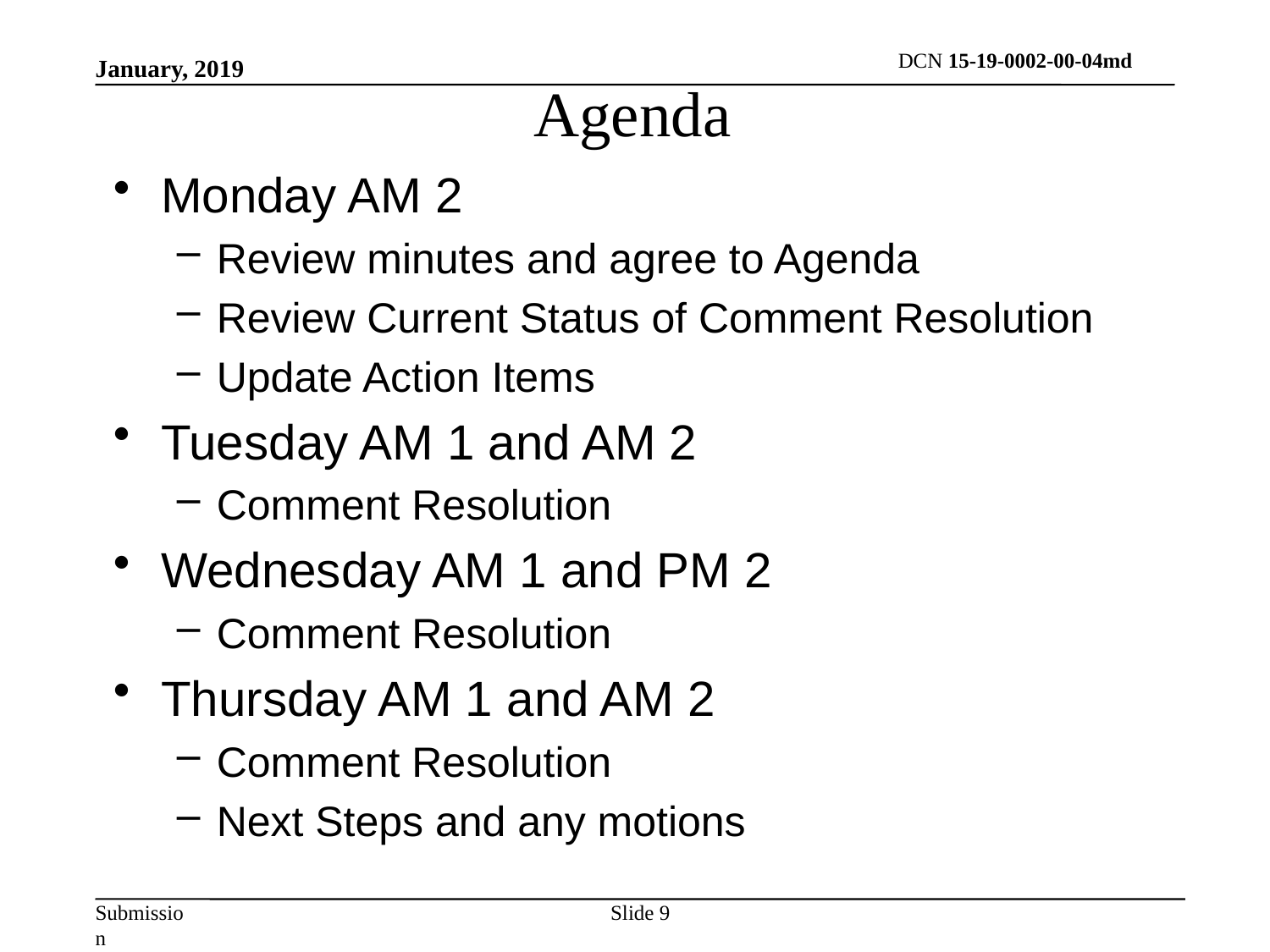

# Agenda
January, 2019
Monday AM 2
Review minutes and agree to Agenda
Review Current Status of Comment Resolution
Update Action Items
Tuesday AM 1 and AM 2
Comment Resolution
Wednesday AM 1 and PM 2
Comment Resolution
Thursday AM 1 and AM 2
Comment Resolution
Next Steps and any motions

Slide 9